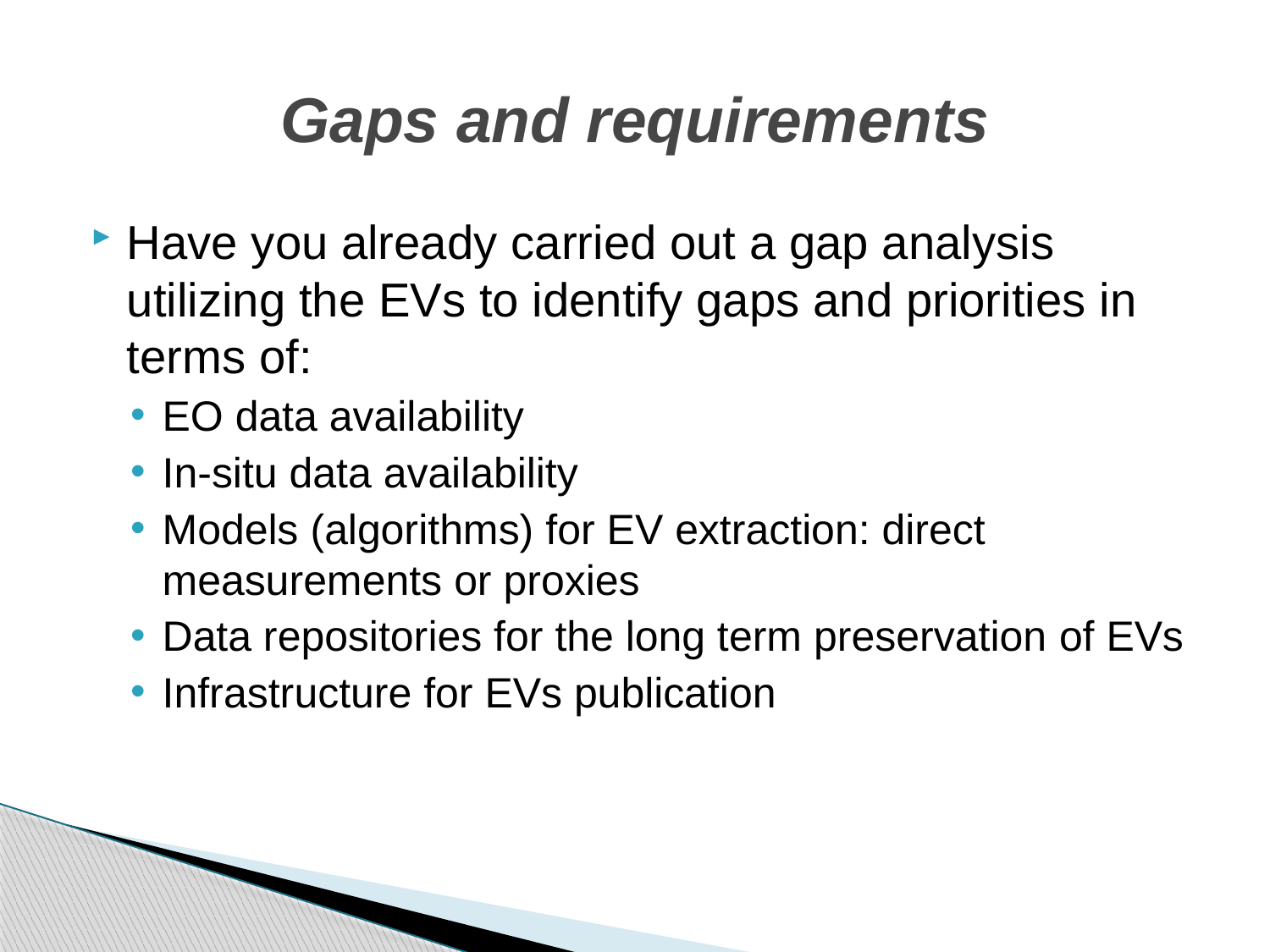

# Gaps and requirements
Have you already carried out a gap analysis utilizing the EVs to identify gaps and priorities in terms of:
EO data availability
In-situ data availability
Models (algorithms) for EV extraction: direct measurements or proxies
Data repositories for the long term preservation of EVs
Infrastructure for EVs publication